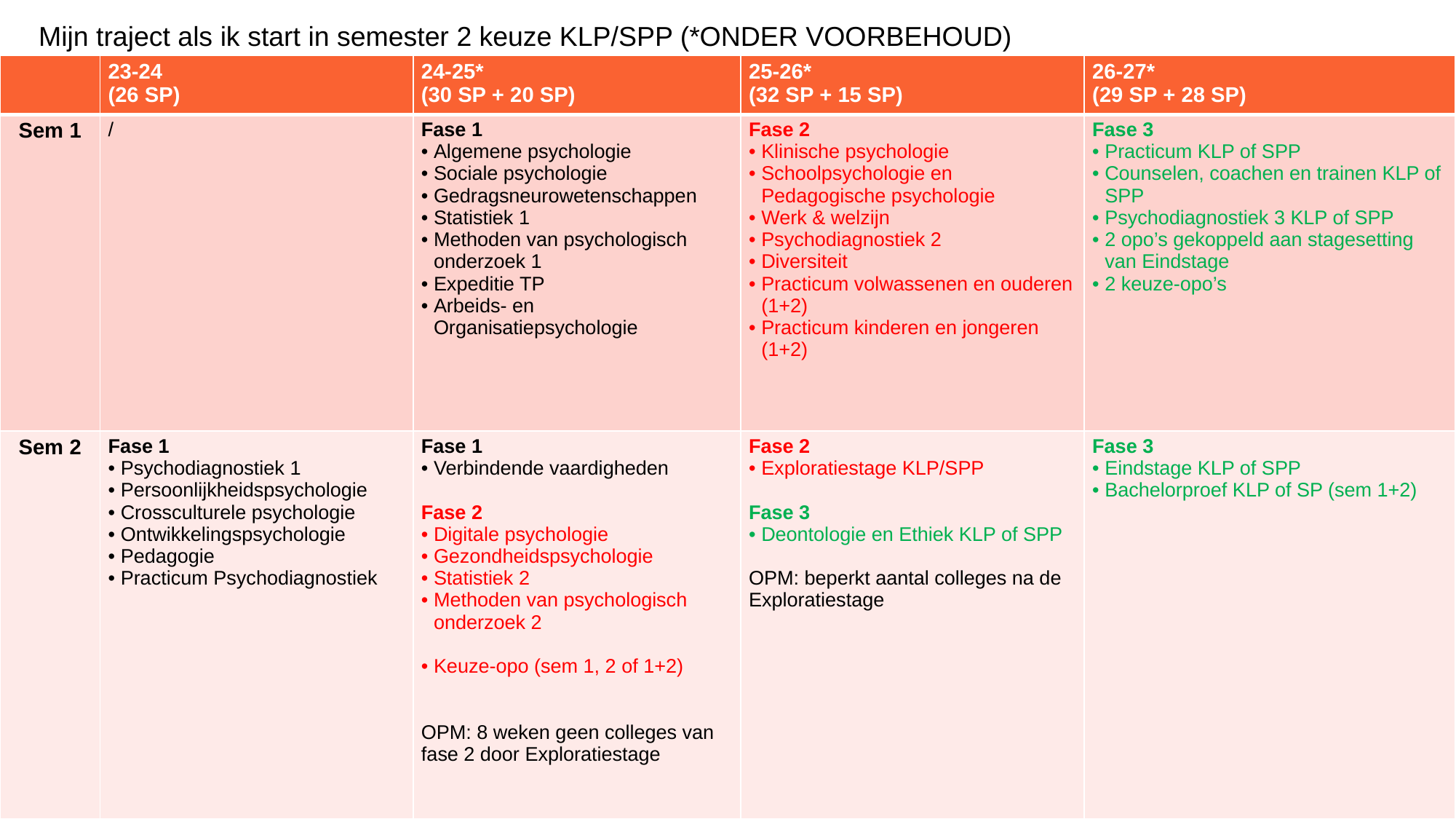

Mijn traject als ik start in semester 2 keuze KLP/SPP (*ONDER VOORBEHOUD)

|  | 23-24 (26 SP) | 24-25\* (30 SP + 20 SP) | 25-26\* (32 SP + 15 SP) | 26-27\* (29 SP + 28 SP) |
| --- | --- | --- | --- | --- |
| Sem 1 | / | Fase 1 Algemene psychologie Sociale psychologie Gedragsneurowetenschappen Statistiek 1 Methoden van psychologisch onderzoek 1 Expeditie TP Arbeids- en Organisatiepsychologie | Fase 2 Klinische psychologie Schoolpsychologie en Pedagogische psychologie Werk & welzijn Psychodiagnostiek 2 Diversiteit Practicum volwassenen en ouderen (1+2) Practicum kinderen en jongeren (1+2) | Fase 3 Practicum KLP of SPP Counselen, coachen en trainen KLP of SPP Psychodiagnostiek 3 KLP of SPP 2 opo’s gekoppeld aan stagesetting van Eindstage 2 keuze-opo’s |
| Sem 2 | Fase 1 Psychodiagnostiek 1 Persoonlijkheidspsychologie Crossculturele psychologie Ontwikkelingspsychologie Pedagogie Practicum Psychodiagnostiek | Fase 1 Verbindende vaardigheden Fase 2 Digitale psychologie Gezondheidspsychologie Statistiek 2 Methoden van psychologisch onderzoek 2 Keuze-opo (sem 1, 2 of 1+2) OPM: 8 weken geen colleges van fase 2 door Exploratiestage | Fase 2 Exploratiestage KLP/SPP Fase 3 Deontologie en Ethiek KLP of SPP OPM: beperkt aantal colleges na de Exploratiestage | Fase 3 Eindstage KLP of SPP Bachelorproef KLP of SP (sem 1+2) |
Infosessie Starters februari 2021 - Toegepaste Psychologie
18